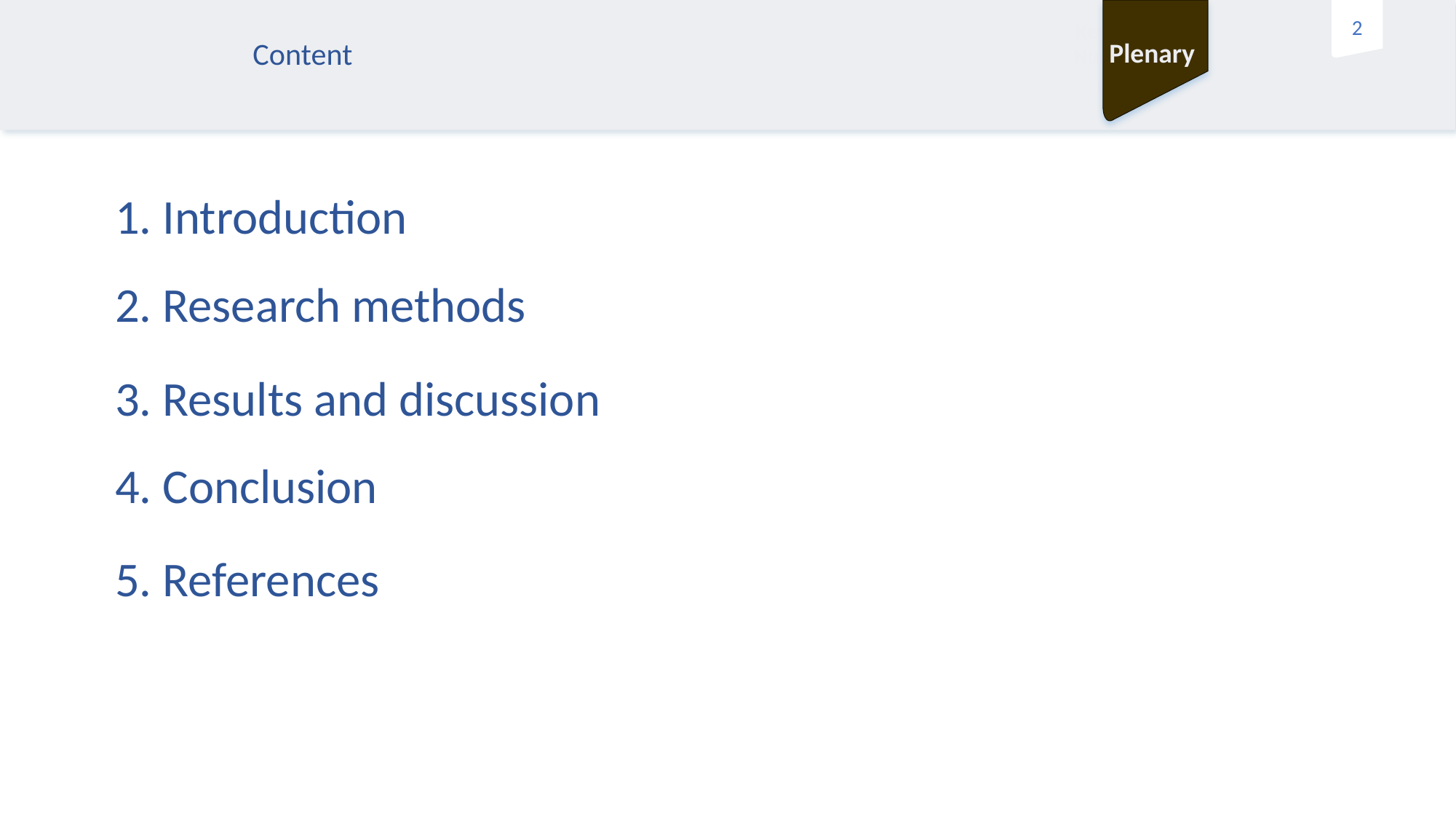

Plenary
Keynote Number
01
# Content
 1. Introduction
 2. Research methods
 3. Results and discussion
 4. Conclusion
 5. References